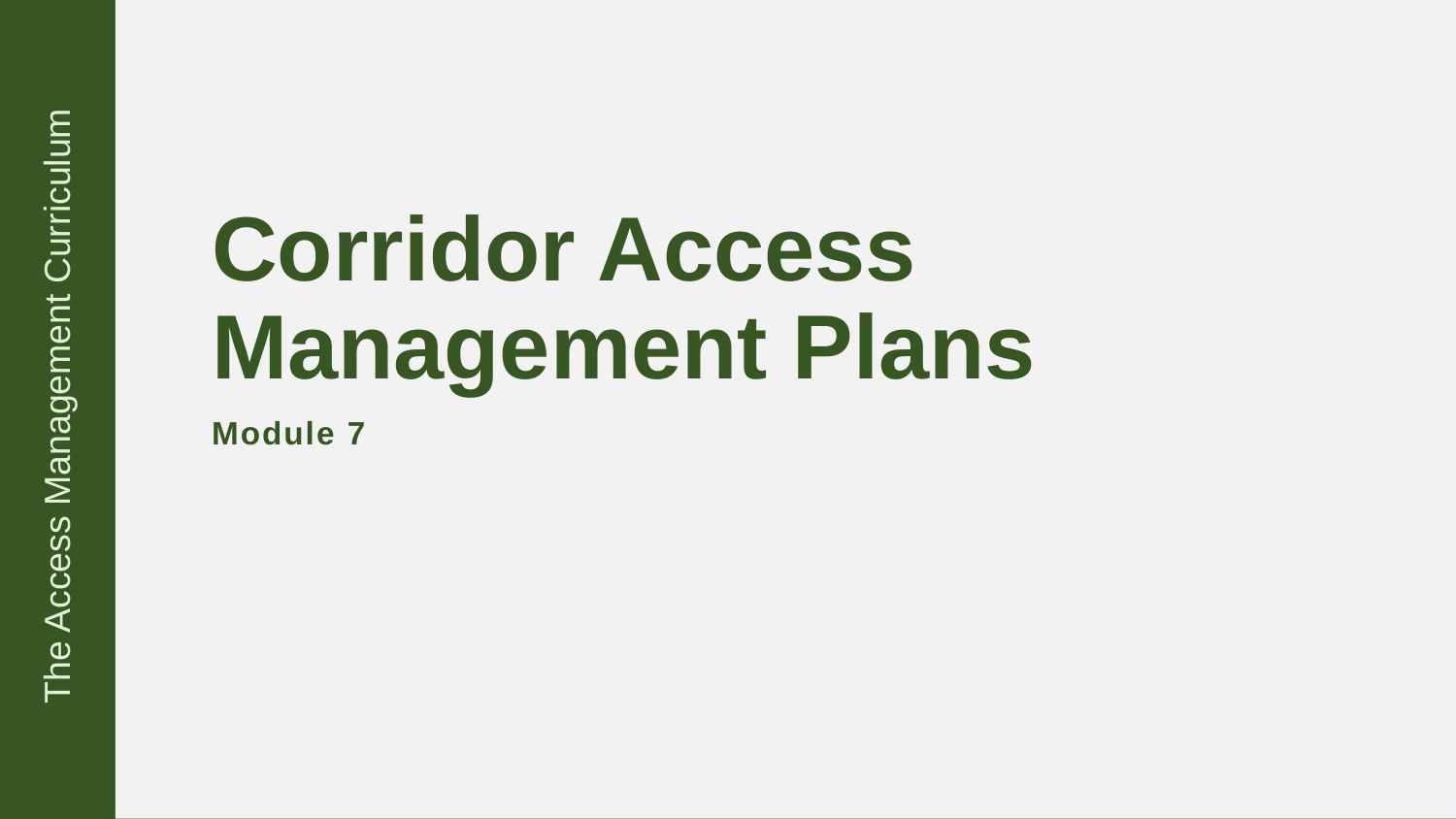

# Corridor Access Management Plans
Module 7